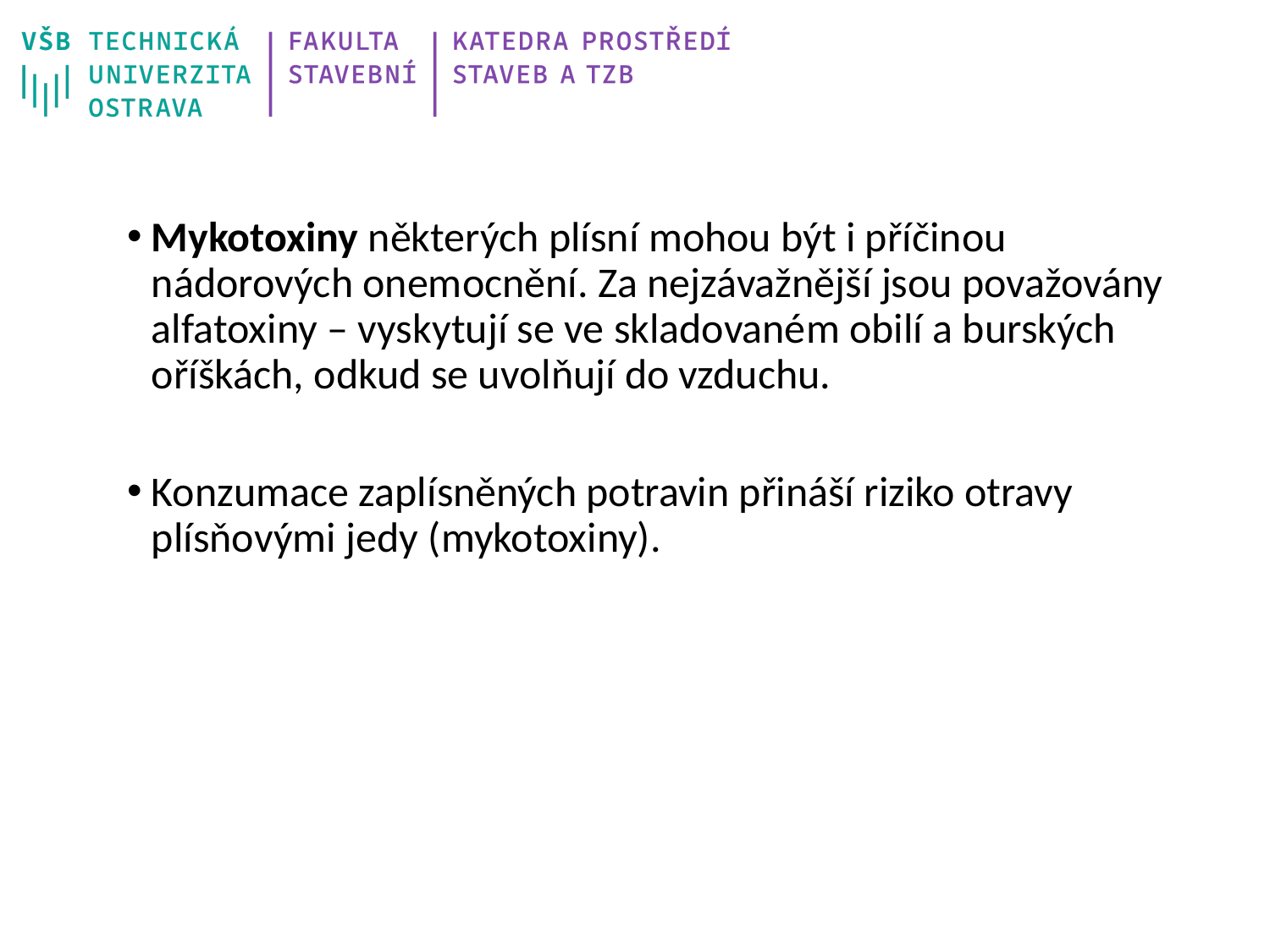

Mykotoxiny některých plísní mohou být i příčinou nádorových onemocnění. Za nejzávažnější jsou považovány alfatoxiny – vyskytují se ve skladovaném obilí a burských oříškách, odkud se uvolňují do vzduchu.

Konzumace zaplísněných potravin přináší riziko otravy plísňovými jedy (mykotoxiny).